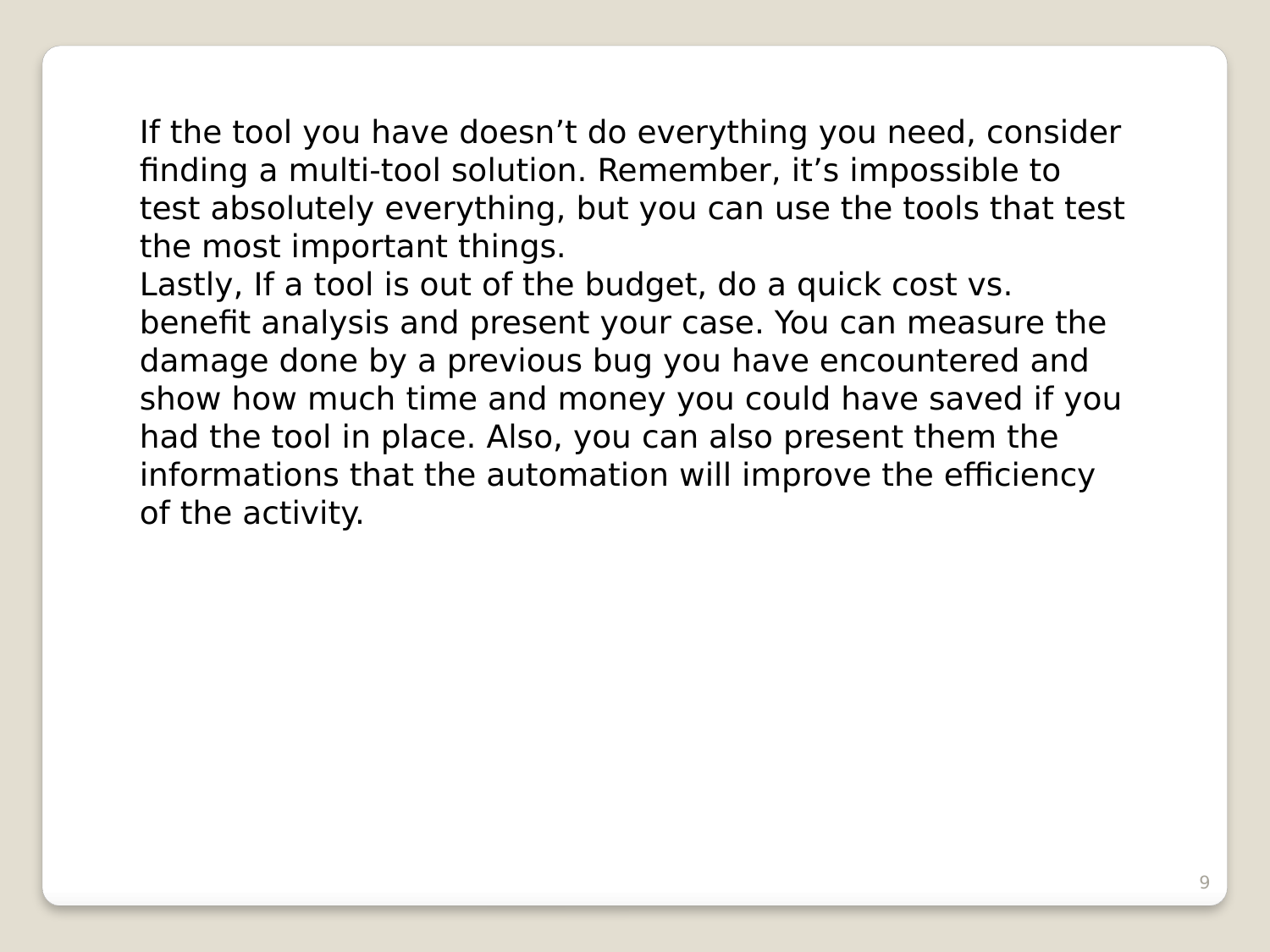

If the tool you have doesn’t do everything you need, consider finding a multi-tool solution. Remember, it’s impossible to test absolutely everything, but you can use the tools that test the most important things.
Lastly, If a tool is out of the budget, do a quick cost vs. benefit analysis and present your case. You can measure the damage done by a previous bug you have encountered and show how much time and money you could have saved if you had the tool in place. Also, you can also present them the informations that the automation will improve the efficiency of the activity.
9